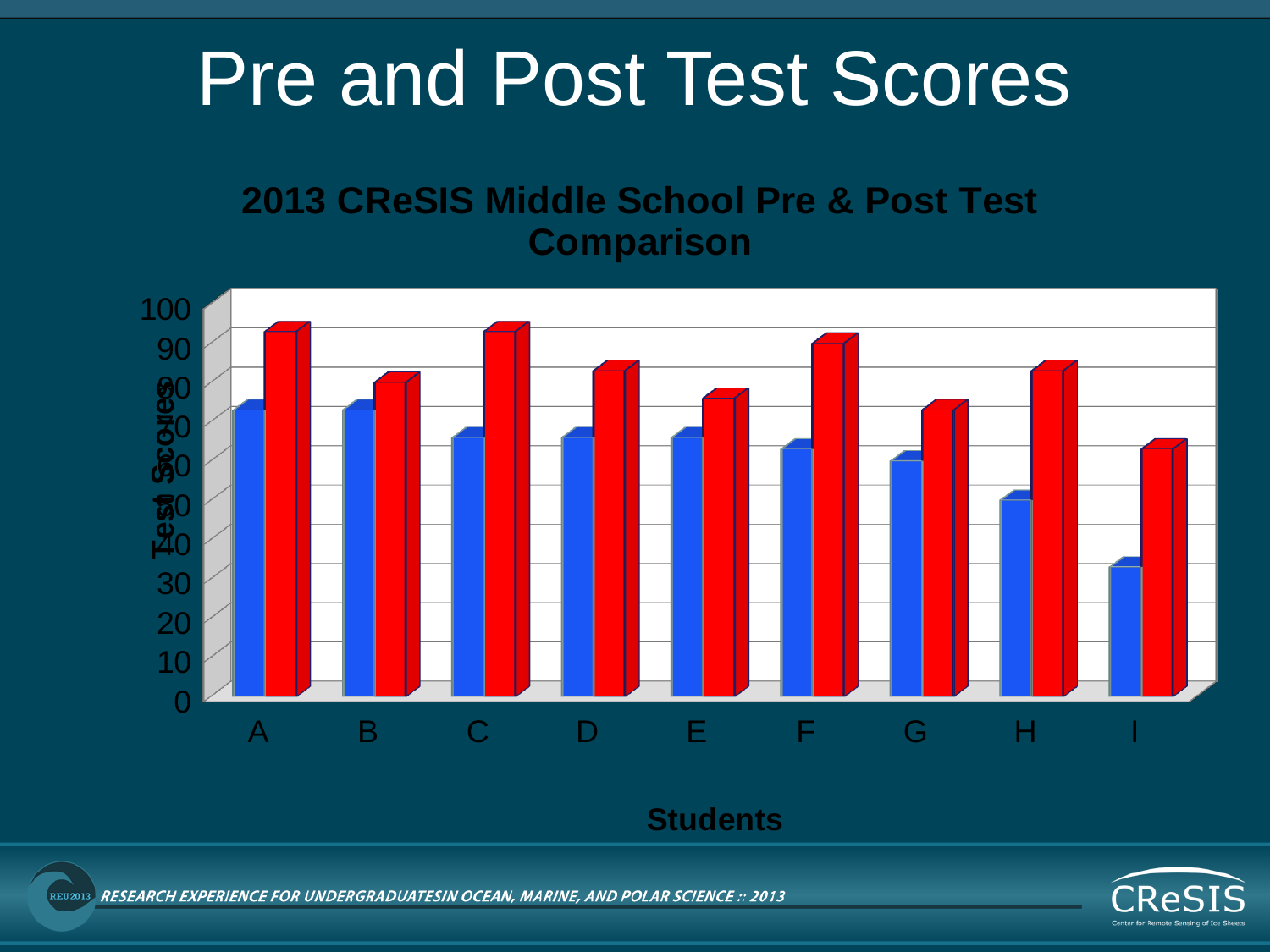

# Pre and Post Test Scores

[unsupported chart]